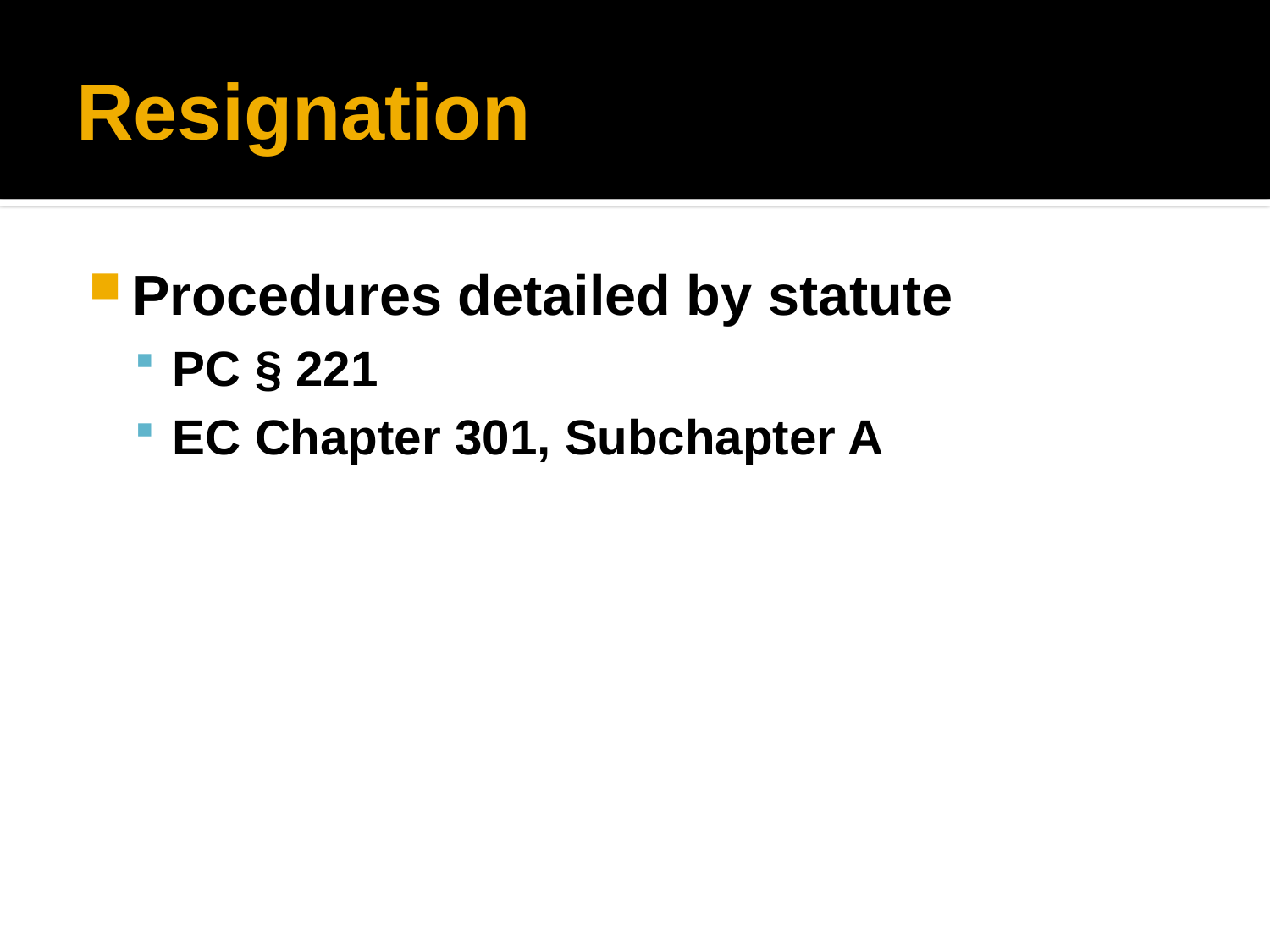

# Resignation
Procedures detailed by statute
PC § 221
EC Chapter 301, Subchapter A